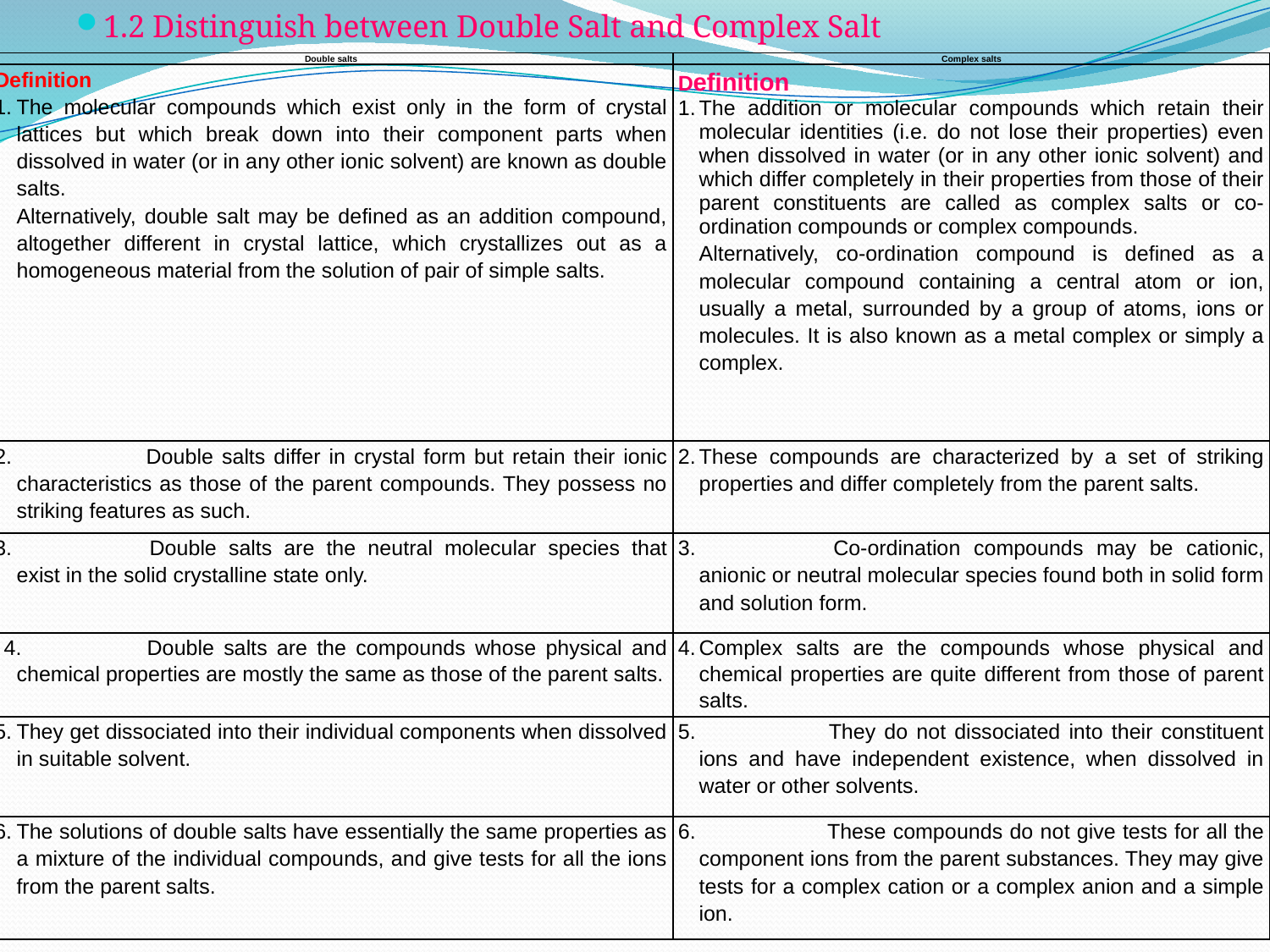

1.2 Distinguish between Double Salt and Complex Salt

| Double salts | Complex salts |
| --- | --- |
| Definition 1. The molecular compounds which exist only in the form of crystal lattices but which break down into their component parts when dissolved in water (or in any other ionic solvent) are known as double salts. Alternatively, double salt may be defined as an addition compound, altogether different in crystal lattice, which crystallizes out as a homogeneous material from the solution of pair of simple salts. | Definition 1. The addition or molecular compounds which retain their molecular identities (i.e. do not lose their properties) even when dissolved in water (or in any other ionic solvent) and which differ completely in their properties from those of their parent constituents are called as complex salts or co-ordination compounds or complex compounds. Alternatively, co-ordination compound is defined as a molecular compound containing a central atom or ion, usually a metal, surrounded by a group of atoms, ions or molecules. It is also known as a metal complex or simply a complex. |
| 2. Double salts differ in crystal form but retain their ionic characteristics as those of the parent compounds. They possess no striking features as such. | 2. These compounds are characterized by a set of striking properties and differ completely from the parent salts. |
| 3. Double salts are the neutral molecular species that exist in the solid crystalline state only. | 3. Co-ordination compounds may be cationic, anionic or neutral molecular species found both in solid form and solution form. |
| 4. Double salts are the compounds whose physical and chemical properties are mostly the same as those of the parent salts. | 4. Complex salts are the compounds whose physical and chemical properties are quite different from those of parent salts. |
| 5. They get dissociated into their individual components when dissolved in suitable solvent. | 5. They do not dissociated into their constituent ions and have independent existence, when dissolved in water or other solvents. |
| 6. The solutions of double salts have essentially the same properties as a mixture of the individual compounds, and give tests for all the ions from the parent salts. | 6. These compounds do not give tests for all the component ions from the parent substances. They may give tests for a complex cation or a complex anion and a simple ion. |